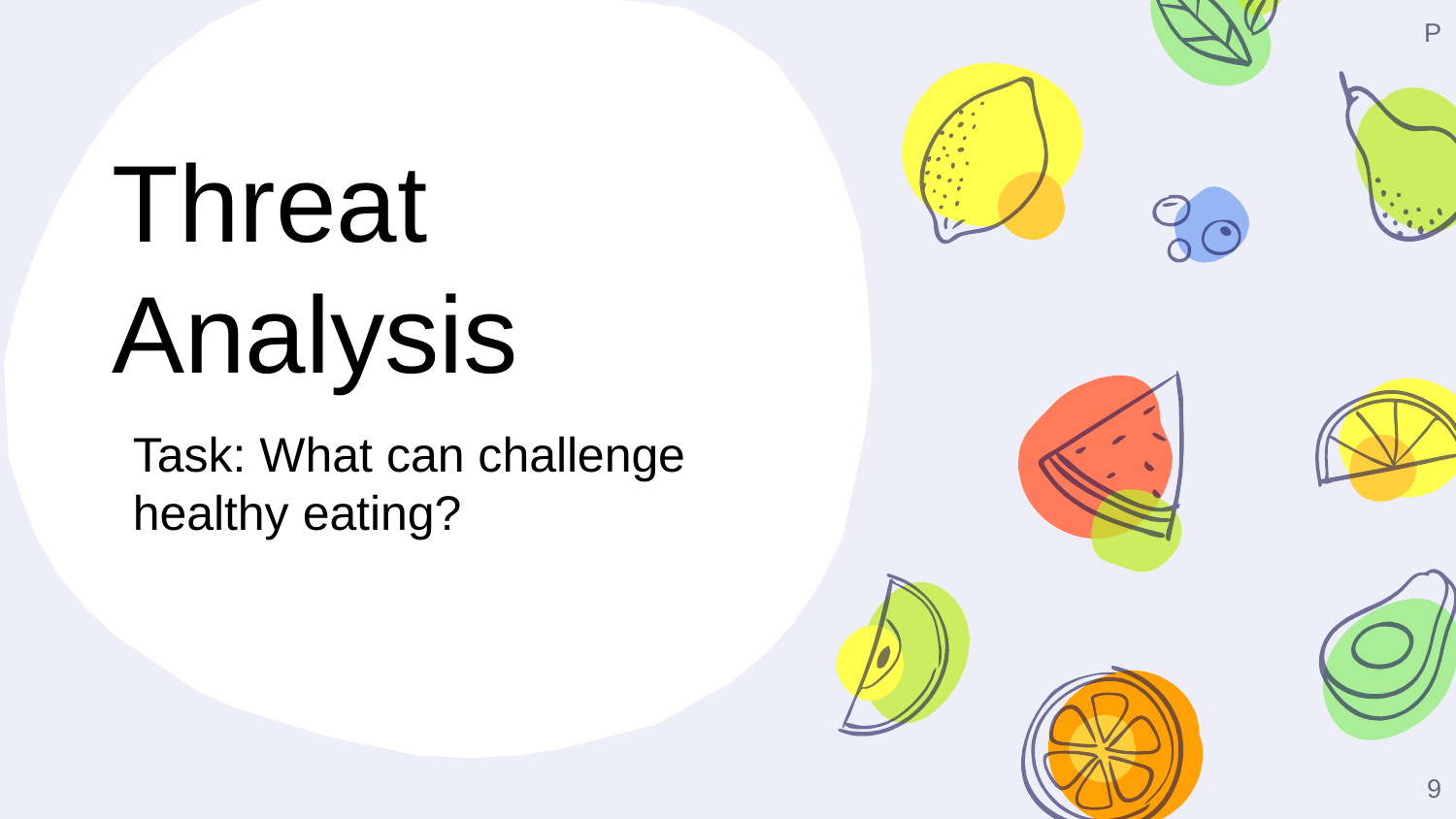

P
# Threat Analysis
Task: What can challenge healthy eating?
9